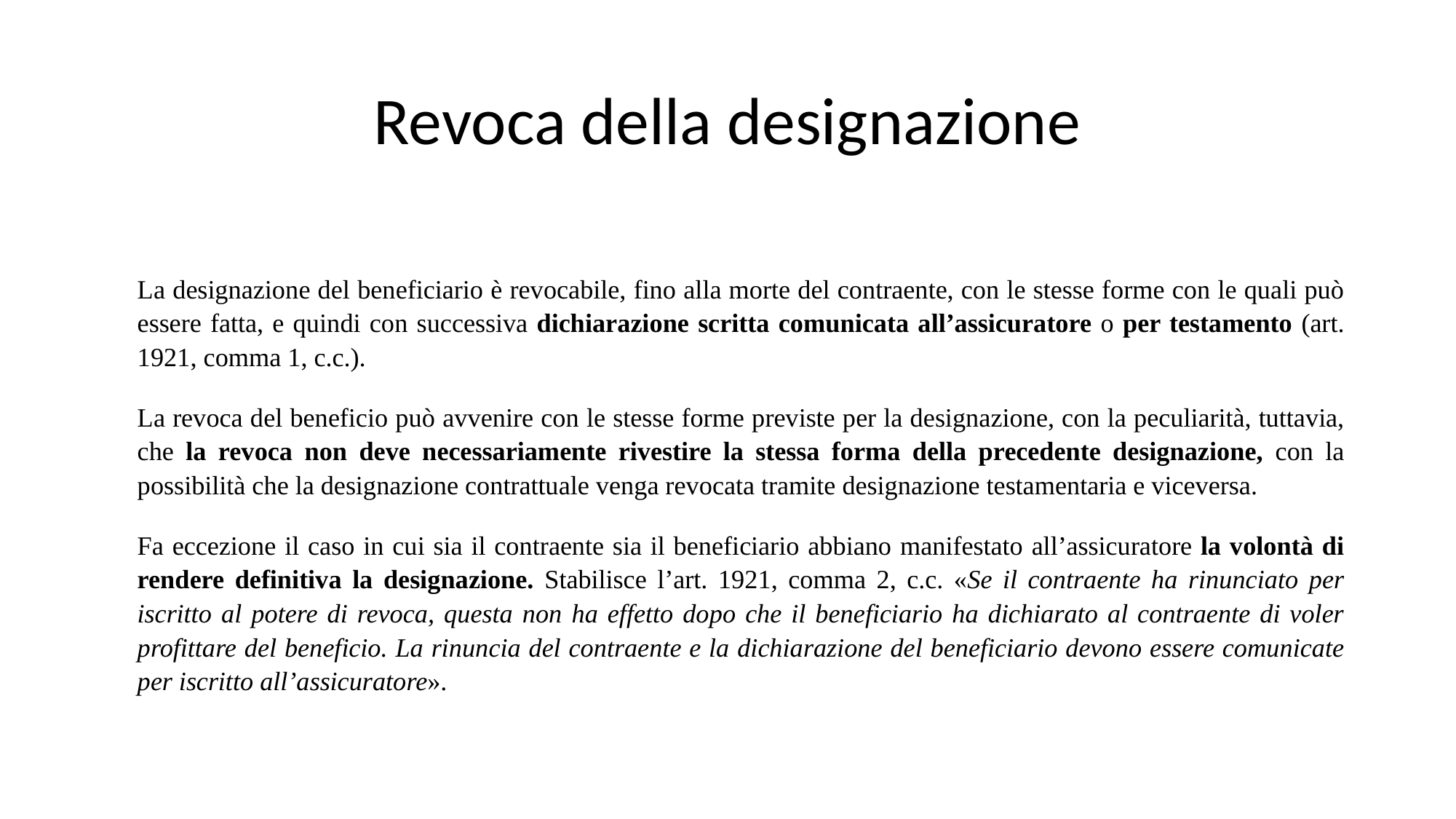

# Revoca della designazione

La designazione del beneficiario è revocabile, fino alla morte del contraente, con le stesse forme con le quali può essere fatta, e quindi con successiva dichiarazione scritta comunicata all’assicuratore o per testamento (art. 1921, comma 1, c.c.).
La revoca del beneficio può avvenire con le stesse forme previste per la designazione, con la peculiarità, tuttavia, che la revoca non deve necessariamente rivestire la stessa forma della precedente designazione, con la possibilità che la designazione contrattuale venga revocata tramite designazione testamentaria e viceversa.
Fa eccezione il caso in cui sia il contraente sia il beneficiario abbiano manifestato all’assicuratore la volontà di rendere definitiva la designazione. Stabilisce l’art. 1921, comma 2, c.c. «Se il contraente ha rinunciato per iscritto al potere di revoca, questa non ha effetto dopo che il beneficiario ha dichiarato al contraente di voler profittare del beneficio. La rinuncia del contraente e la dichiarazione del beneficiario devono essere comunicate per iscritto all’assicuratore».